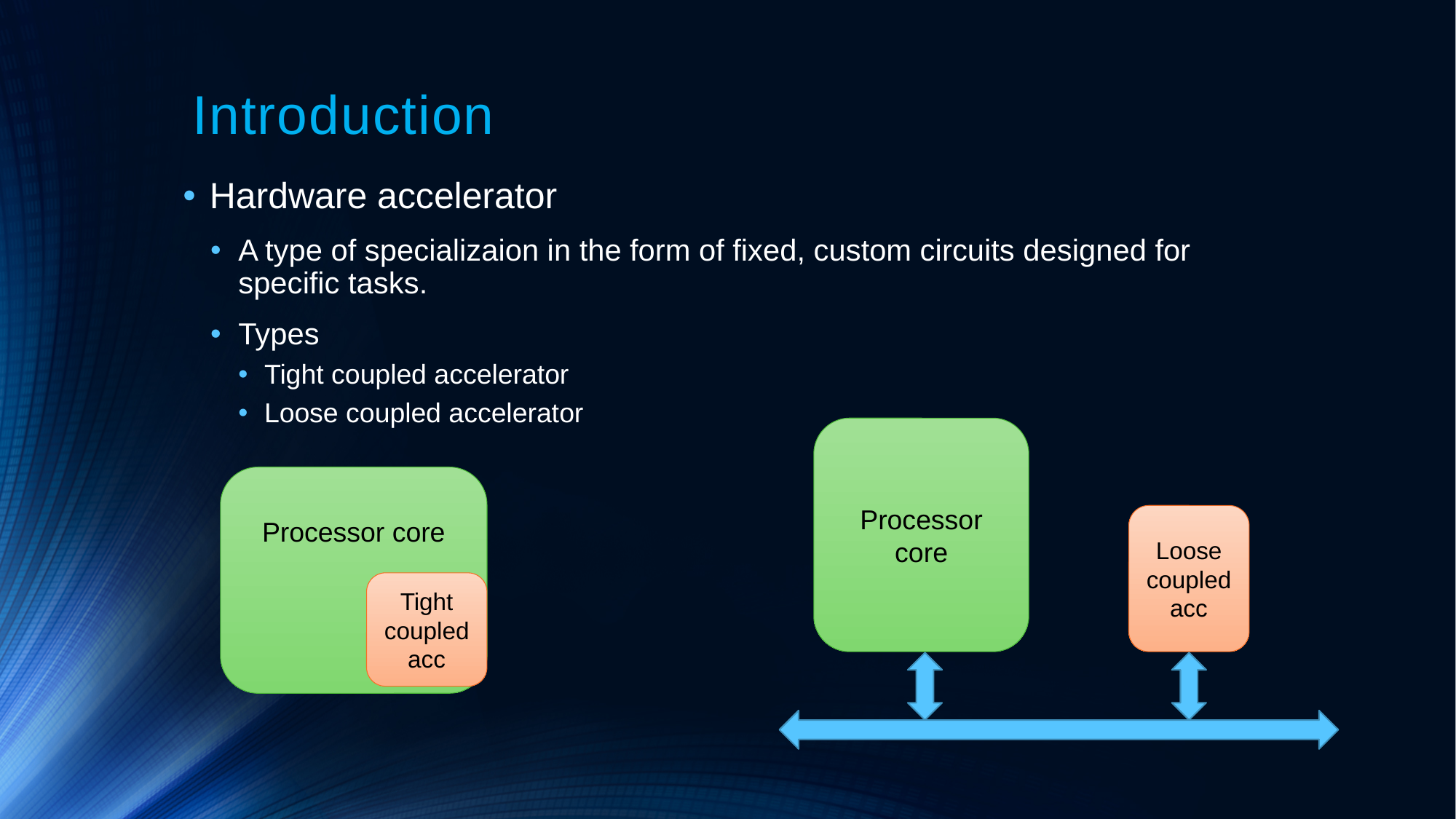

# Introduction
Hardware accelerator
A type of specializaion in the form of fixed, custom circuits designed for specific tasks.
Types
Tight coupled accelerator
Loose coupled accelerator
Processor core
Processor core

Loose coupled
acc
Tight coupled
acc